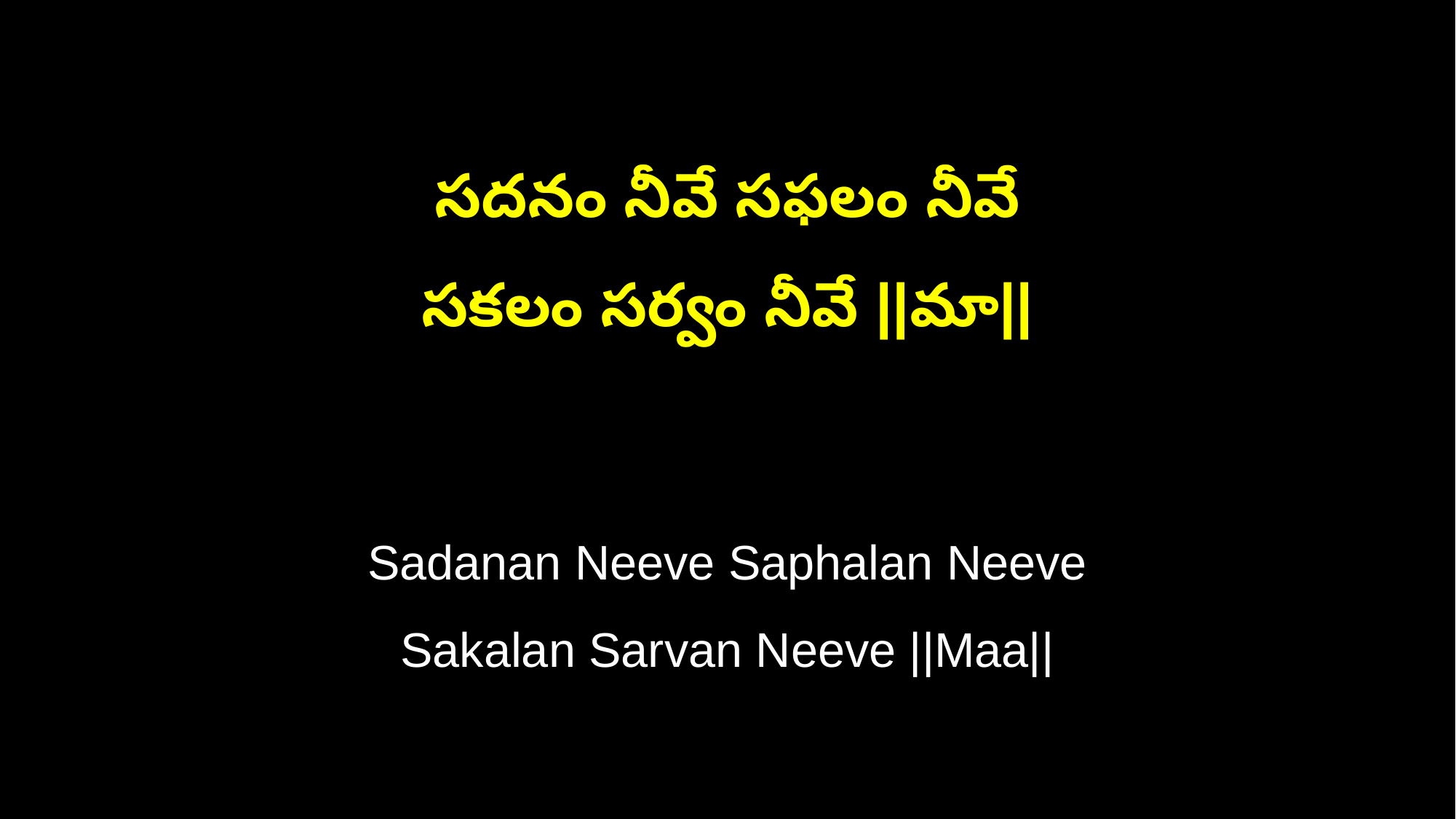

సదనం నీవే సఫలం నీవే
సకలం సర్వం నీవే ||మా||
Sadanan Neeve Saphalan Neeve
Sakalan Sarvan Neeve ||Maa||